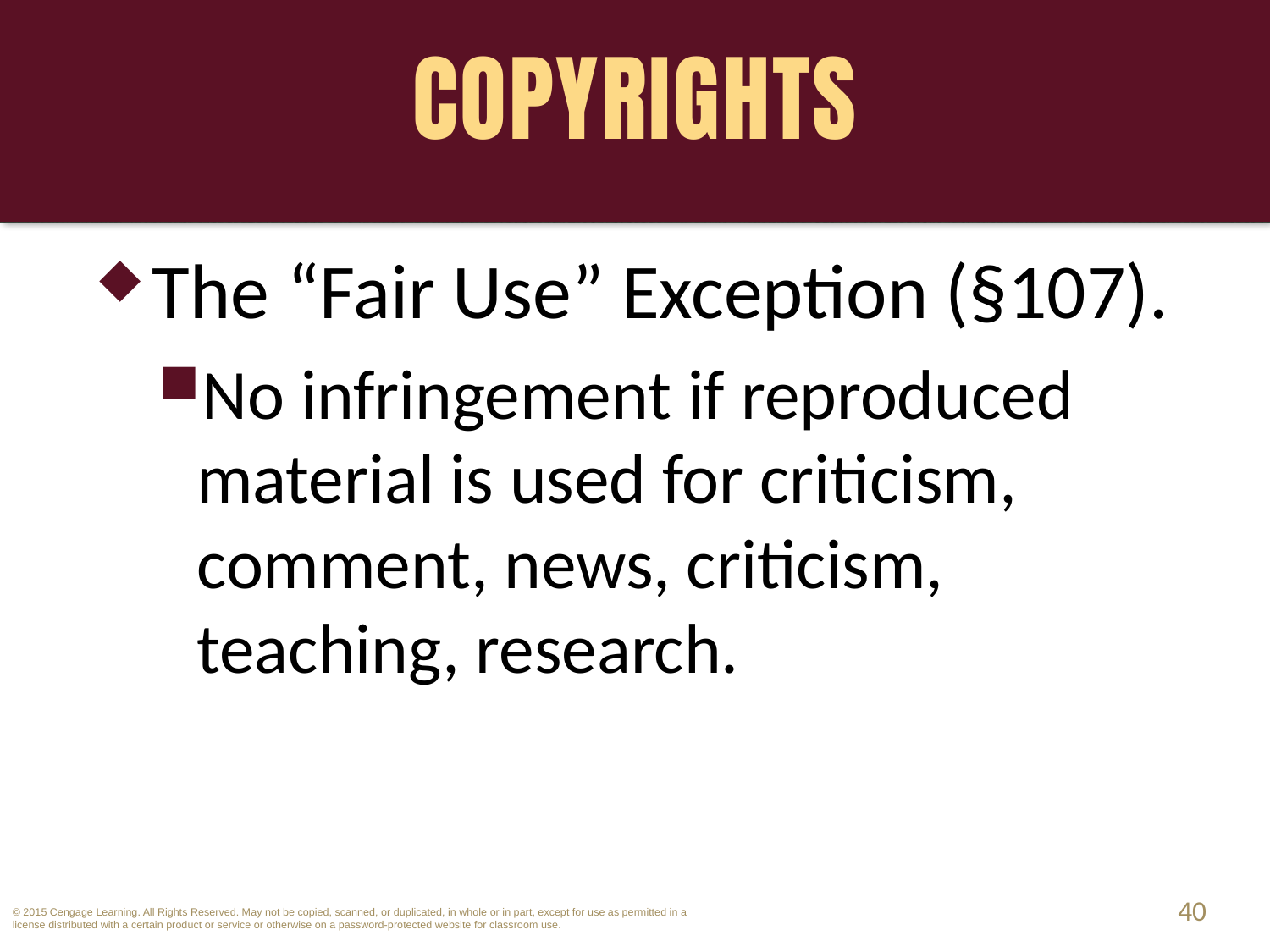

# Copyrights
The “Fair Use” Exception (§107).
No infringement if reproduced material is used for criticism, comment, news, criticism, teaching, research.

40